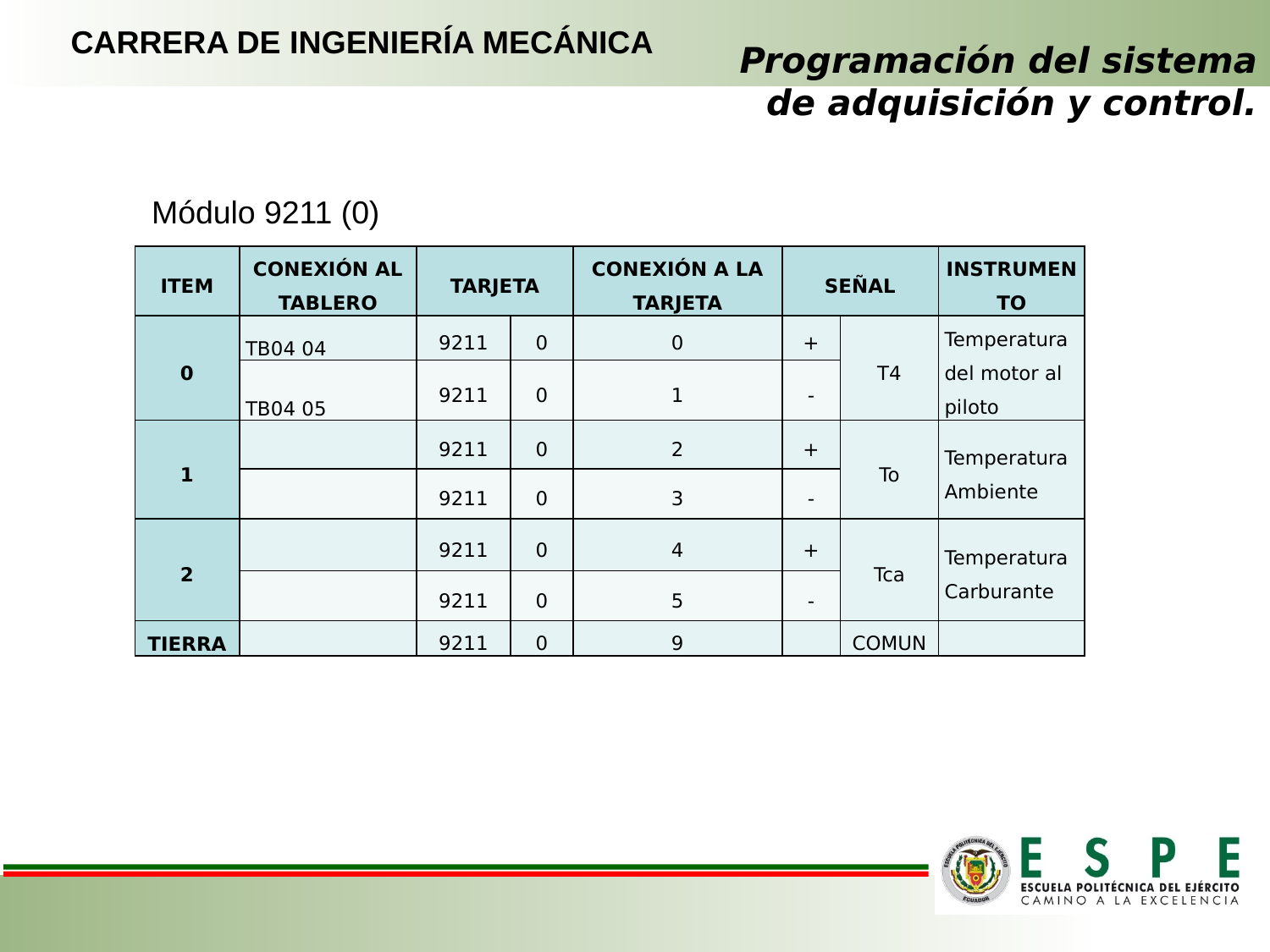

CARRERA DE INGENIERÍA MECÁNICA
# Programación del sistema de adquisición y control.
Módulo 9211 (0)
| ITEM | CONEXIÓN AL TABLERO | TARJETA |  | CONEXIÓN A LA TARJETA | SEÑAL |  | INSTRUMENTO |
| --- | --- | --- | --- | --- | --- | --- | --- |
| 0 | TB04 04 | 9211 | 0 | 0 | + | T4 | Temperatura del motor al piloto |
|  | TB04 05 | 9211 | 0 | 1 | - |  |  |
| 1 |  | 9211 | 0 | 2 | + | To | Temperatura Ambiente |
|  |  | 9211 | 0 | 3 | - |  |  |
| 2 |  | 9211 | 0 | 4 | + | Tca | Temperatura Carburante |
|  |  | 9211 | 0 | 5 | - |  |  |
| TIERRA |  | 9211 | 0 | 9 |  | COMUN |  |